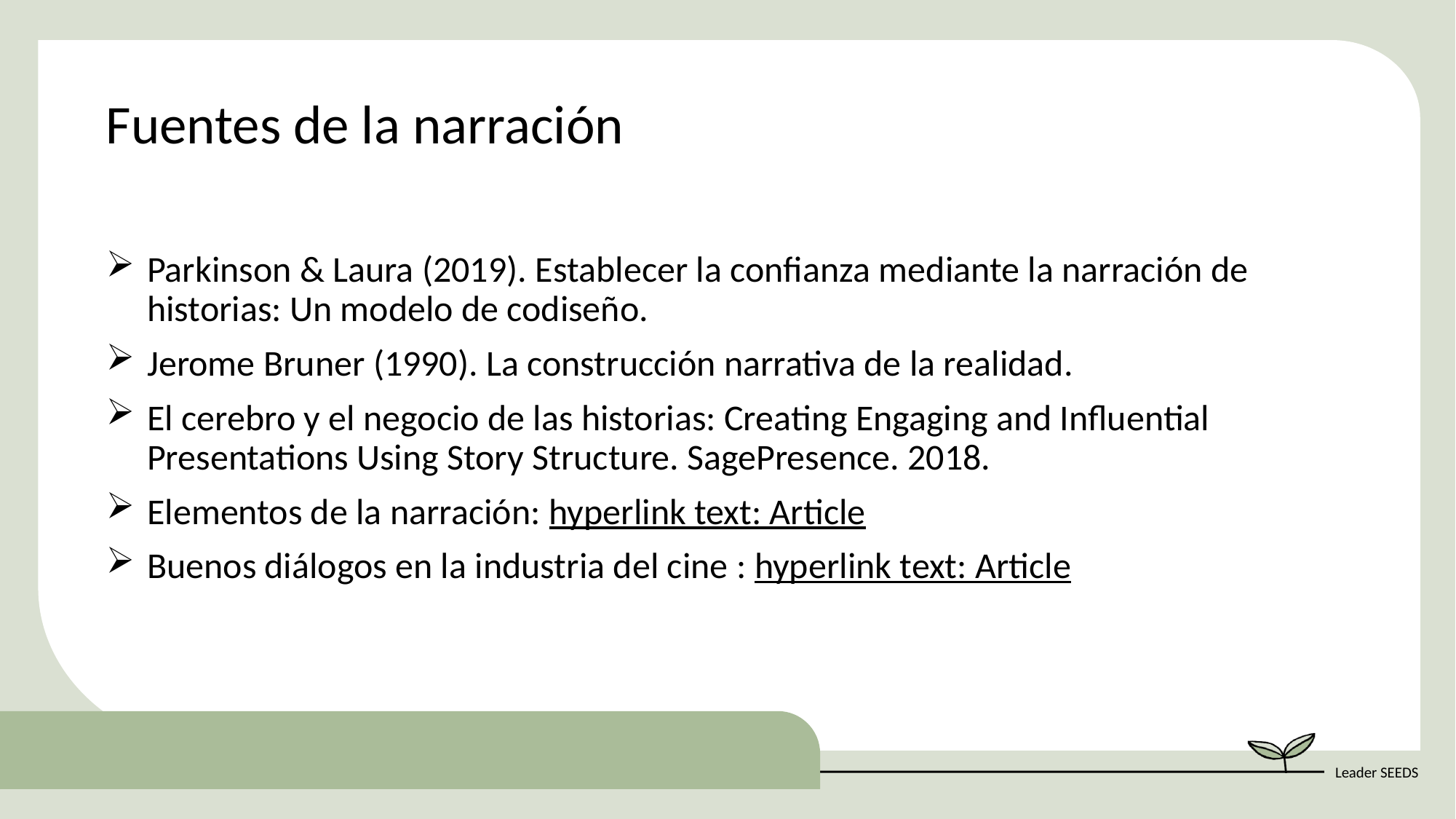

Fuentes de la narración

Parkinson & Laura (2019). Establecer la confianza mediante la narración de historias: Un modelo de codiseño.
Jerome Bruner (1990). La construcción narrativa de la realidad.
El cerebro y el negocio de las historias: Creating Engaging and Influential Presentations Using Story Structure. SagePresence. 2018.
Elementos de la narración: hyperlink text: Article
Buenos diálogos en la industria del cine : hyperlink text: Article